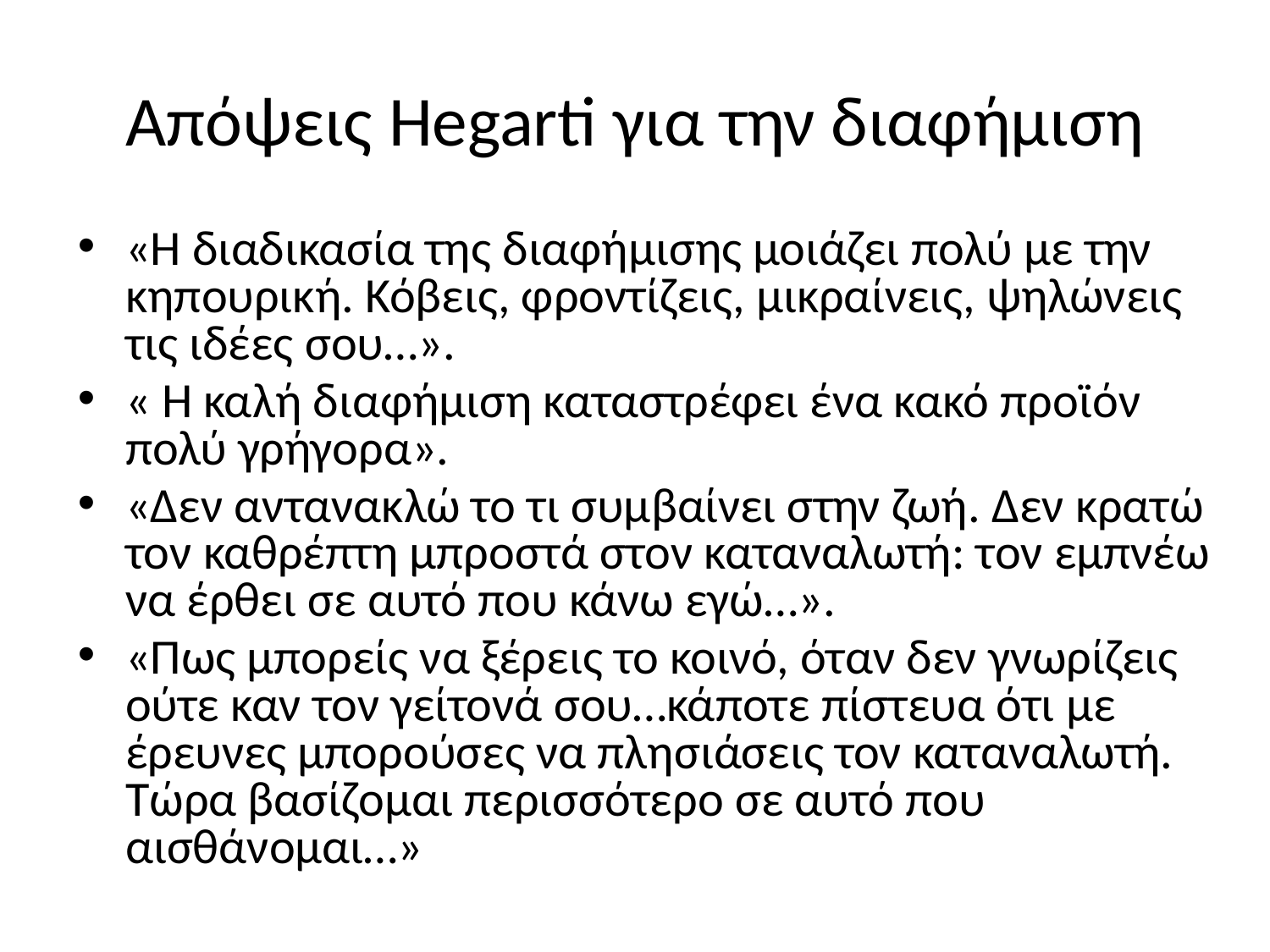

# Απόψεις Hegarti για την διαφήμιση
«Η διαδικασία της διαφήμισης μοιάζει πολύ με την κηπουρική. Κόβεις, φροντίζεις, μικραίνεις, ψηλώνεις τις ιδέες σου…».
« Η καλή διαφήμιση καταστρέφει ένα κακό προϊόν πολύ γρήγορα».
«Δεν αντανακλώ το τι συμβαίνει στην ζωή. Δεν κρατώ τον καθρέπτη μπροστά στον καταναλωτή: τον εμπνέω να έρθει σε αυτό που κάνω εγώ…».
«Πως μπορείς να ξέρεις το κοινό, όταν δεν γνωρίζεις ούτε καν τον γείτονά σου…κάποτε πίστευα ότι με έρευνες μπορούσες να πλησιάσεις τον καταναλωτή. Τώρα βασίζομαι περισσότερο σε αυτό που αισθάνομαι…»